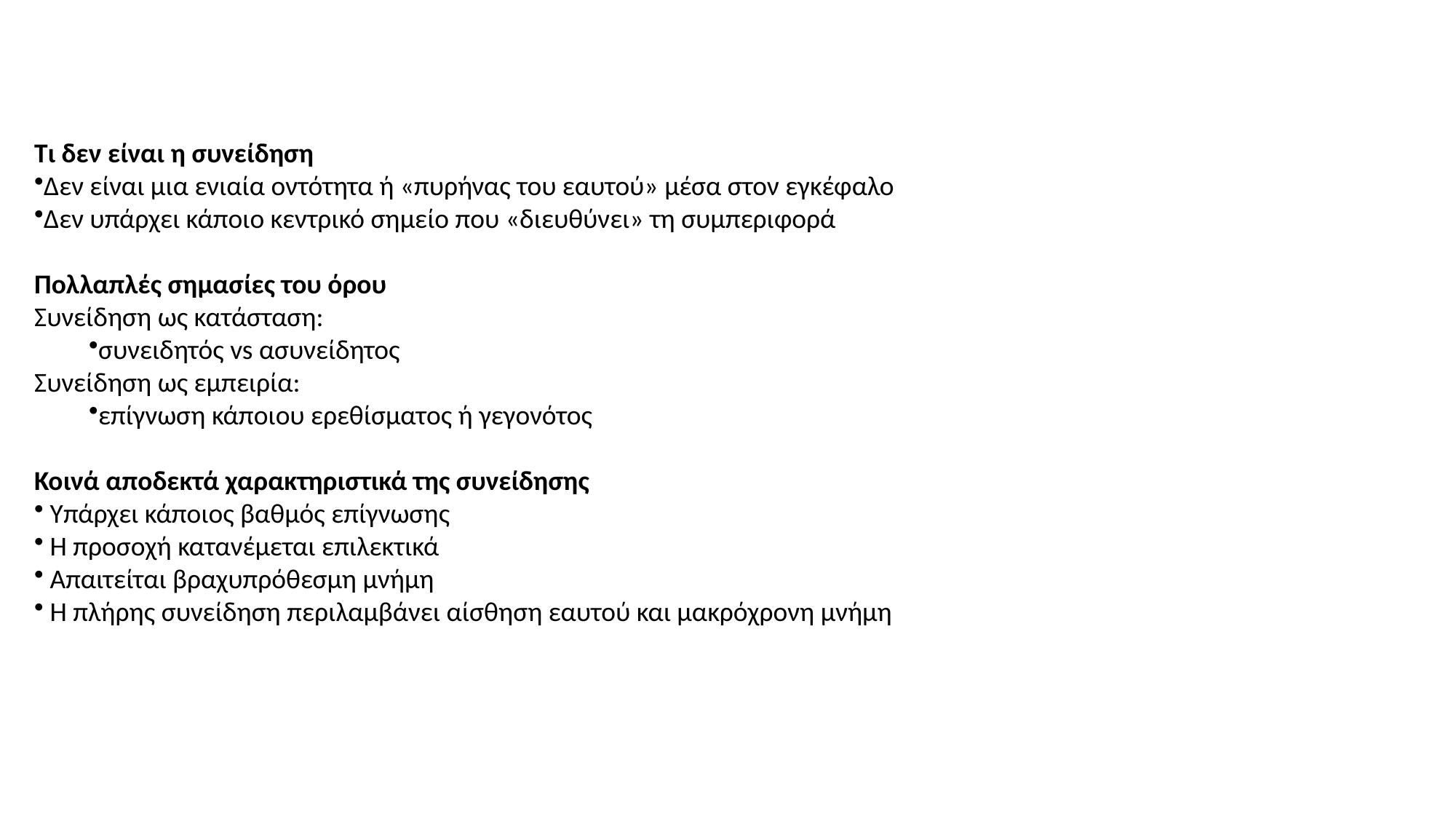

Τι δεν είναι η συνείδηση
Δεν είναι μια ενιαία οντότητα ή «πυρήνας του εαυτού» μέσα στον εγκέφαλο
Δεν υπάρχει κάποιο κεντρικό σημείο που «διευθύνει» τη συμπεριφορά

Πολλαπλές σημασίες του όρου
Συνείδηση ως κατάσταση:
συνειδητός vs ασυνείδητος
Συνείδηση ως εμπειρία:
επίγνωση κάποιου ερεθίσματος ή γεγονότος

Κοινά αποδεκτά χαρακτηριστικά της συνείδησης
 Υπάρχει κάποιος βαθμός επίγνωσης
 Η προσοχή κατανέμεται επιλεκτικά
 Απαιτείται βραχυπρόθεσμη μνήμη
 Η πλήρης συνείδηση περιλαμβάνει αίσθηση εαυτού και μακρόχρονη μνήμη